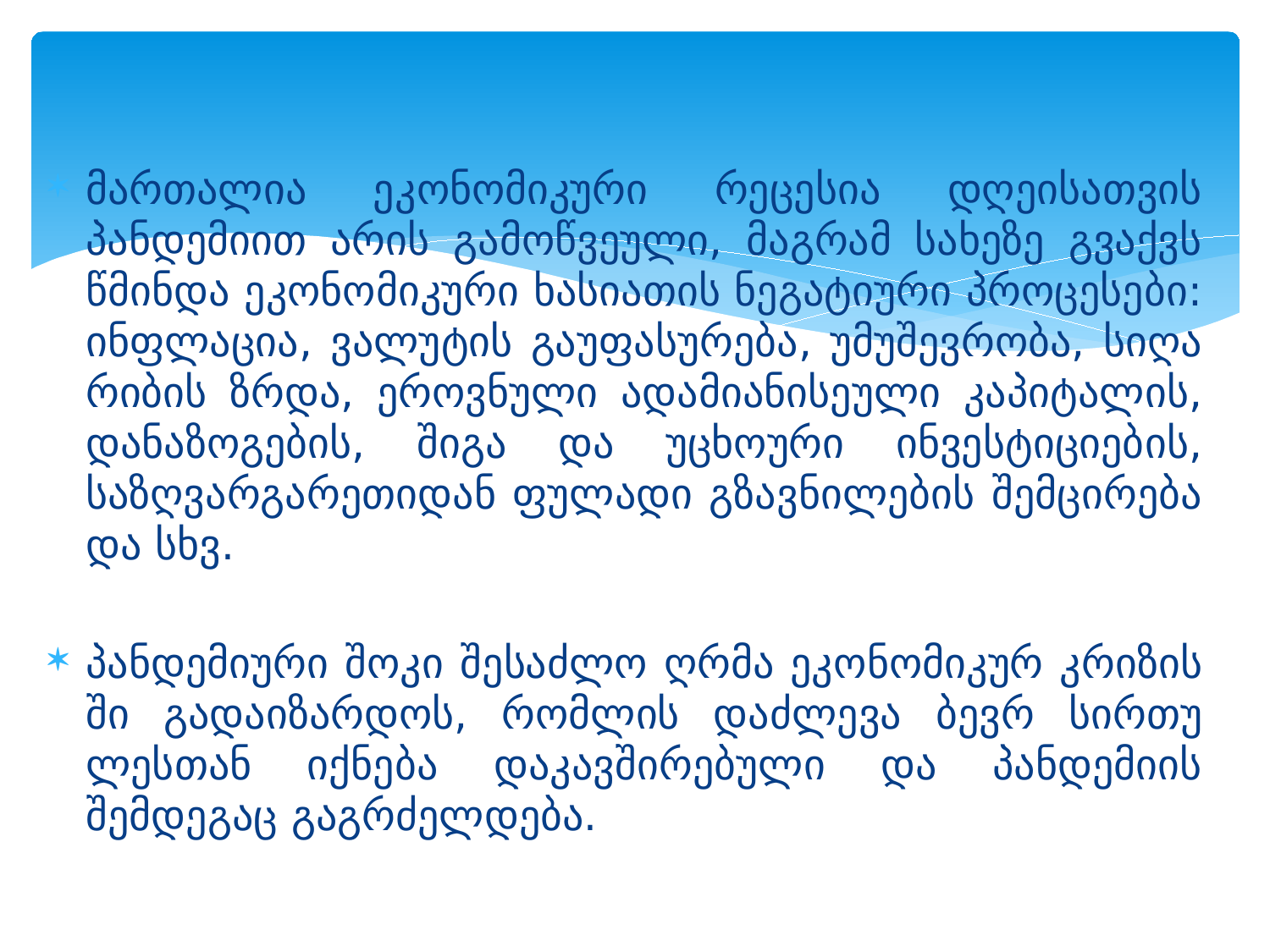

მართალია ეკ­ონ­ომ­იკ­ური რე­ცე­სია დღეისათვის პანდემიით არის გა­მოწ­ვე­ული, მაგრამ სახეზე გვაქვს წმინ­და ეკ­ონ­ომ­იკ­ური ხა­სი­ათ­ის ნე­გა­ტი­ური პრო­ცე­სე­ბი: ინ­ფლა­ცია, ვა­ლუ­ტის გა­უფ­ას­ურ­ება, უმ­უშ­ევ­რო­ბა, სი­ღა­რი­ბის ზრდა, ერ­ოვ­ნუ­ლი ად­ამი­ან­ისე­ული კა­პი­ტა­ლის, და­ნა­ზო­გე­ბის, ში­გა და უცხო­ური ინ­ვეს­ტი­ცი­ებ­ის, საზღვარ­გა­რე­თი­დან ფუ­ლა­დი გზავ­ნი­ლე­ბის შემ­ცი­რე­ბა და სხვ.

პან­დე­მი­ური შო­კი შესაძლო ღრმა ეკ­ონ­ომ­იკ­ურ კრი­ზის­ში გა­და­იზ­არ­დოს, რომ­ლის დაძ­ლე­ვა ბევრ სირ­თუ­ლესთან იქ­ნე­ბა და­კავ­ში­რე­ბუ­ლი და პანდემიის შემდეგაც გაგრძელდება.